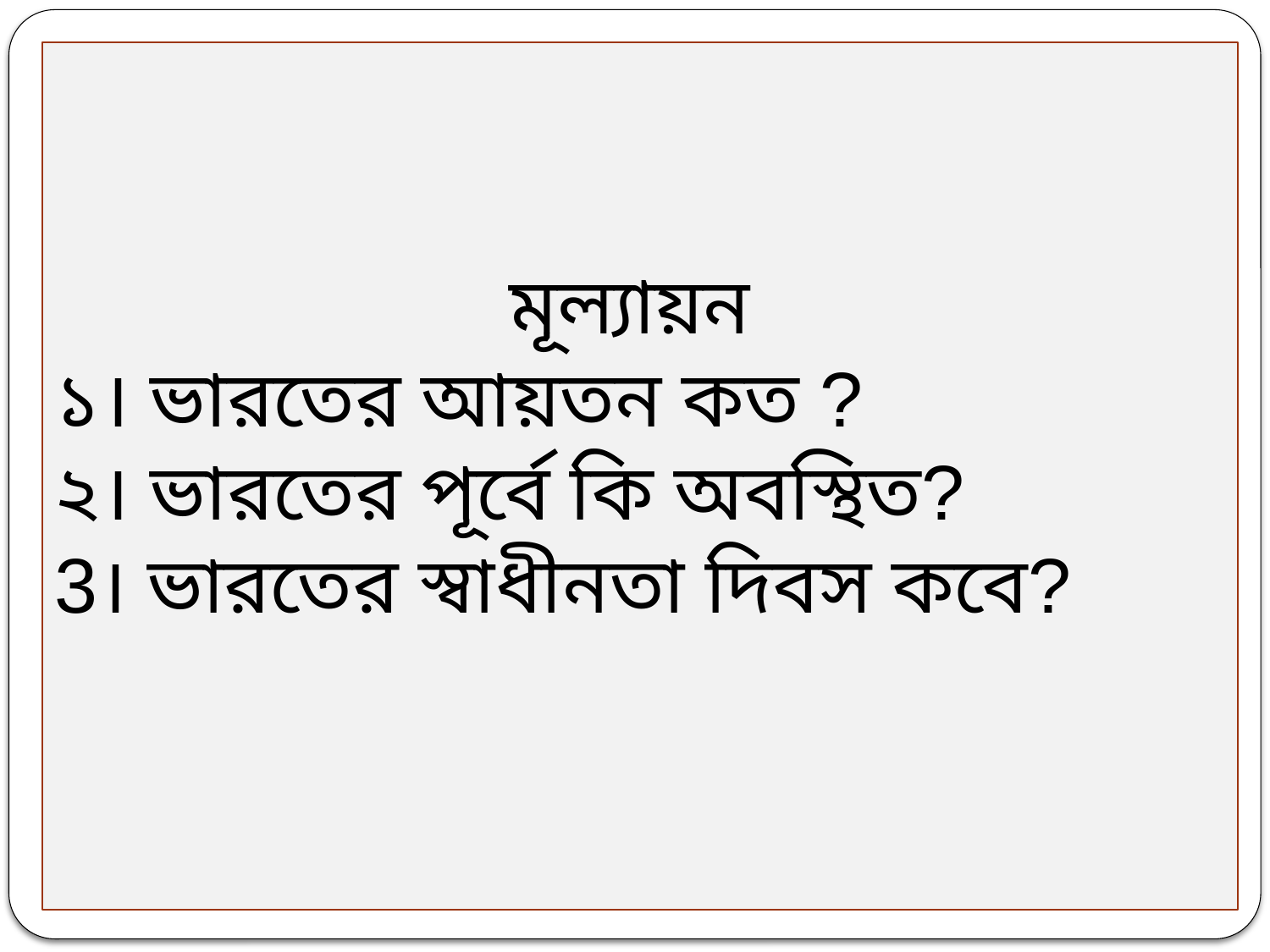

মূল্যায়ন
১। ভারতের আয়তন কত ?
২। ভারতের পূর্বে কি অবস্থিত?
3। ভারতের স্বাধীনতা দিবস কবে?